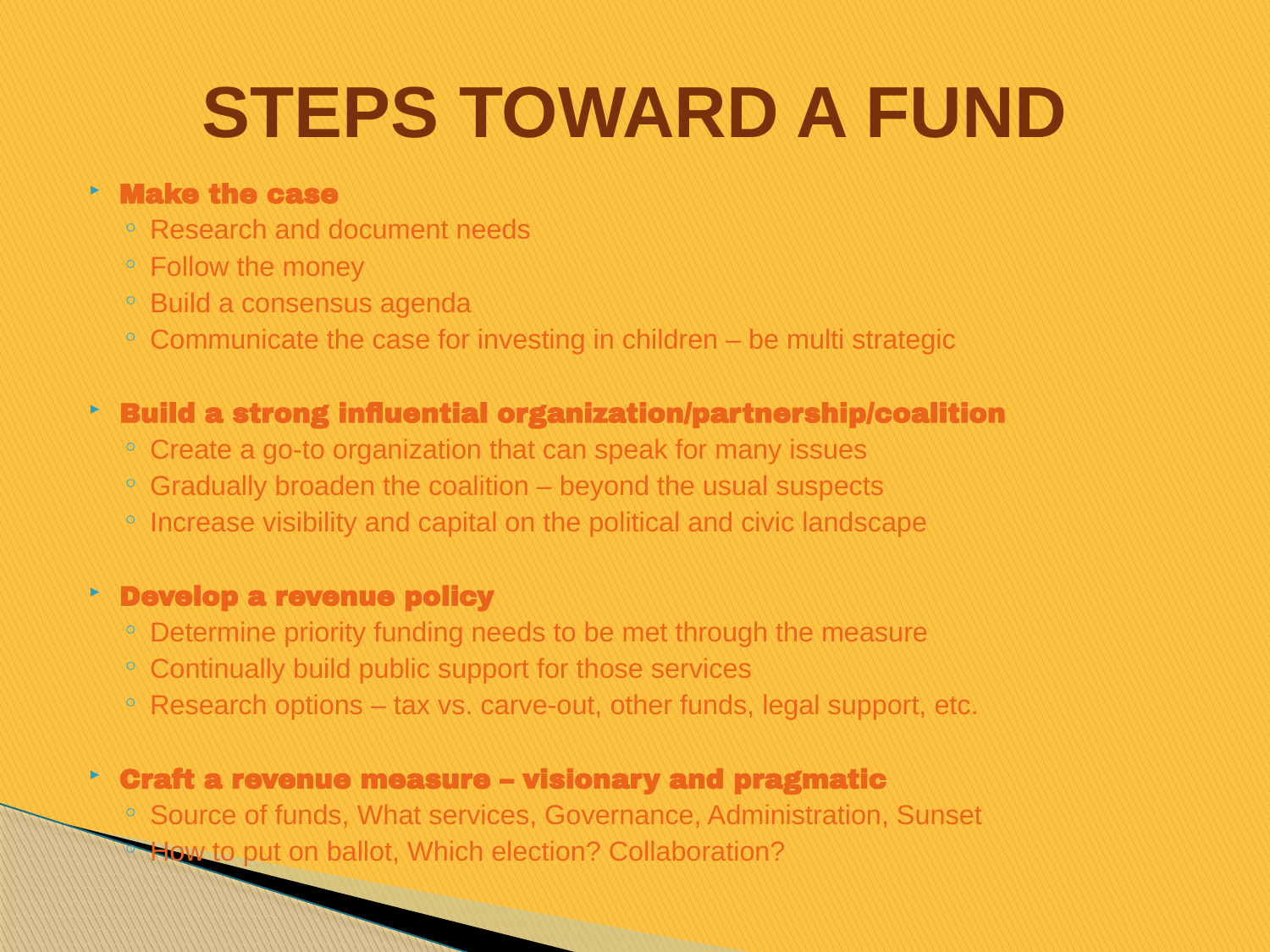

# STEPS TOWARD A FUND
Make the case
Research and document needs
Follow the money
Build a consensus agenda
Communicate the case for investing in children – be multi strategic

Build a strong influential organization/partnership/coalition
Create a go-to organization that can speak for many issues
Gradually broaden the coalition – beyond the usual suspects
Increase visibility and capital on the political and civic landscape

Develop a revenue policy
Determine priority funding needs to be met through the measure
Continually build public support for those services
Research options – tax vs. carve-out, other funds, legal support, etc.

Craft a revenue measure – visionary and pragmatic
Source of funds, What services, Governance, Administration, Sunset
How to put on ballot, Which election? Collaboration?